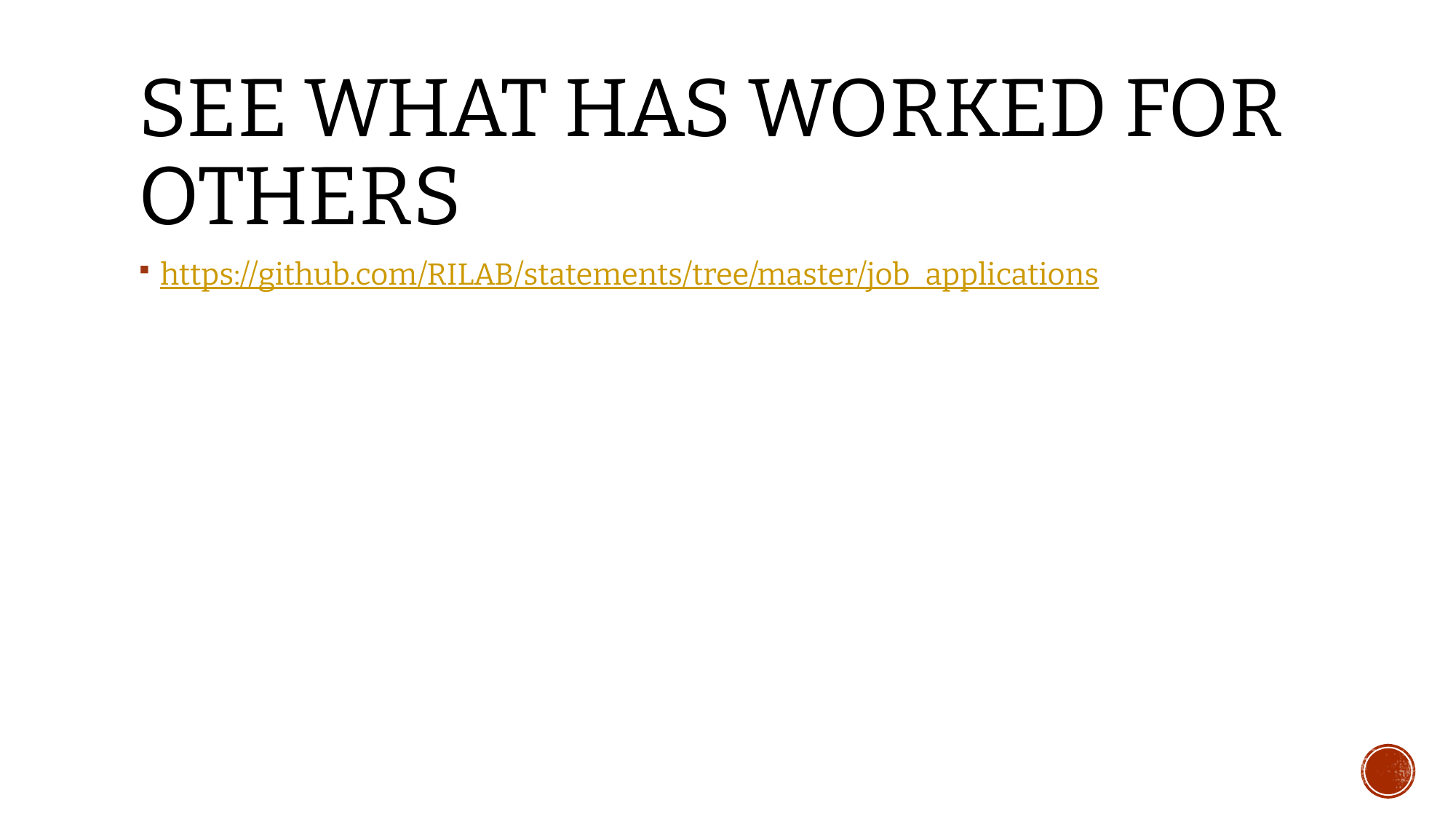

# See what has worked for others
https://github.com/RILAB/statements/tree/master/job_applications